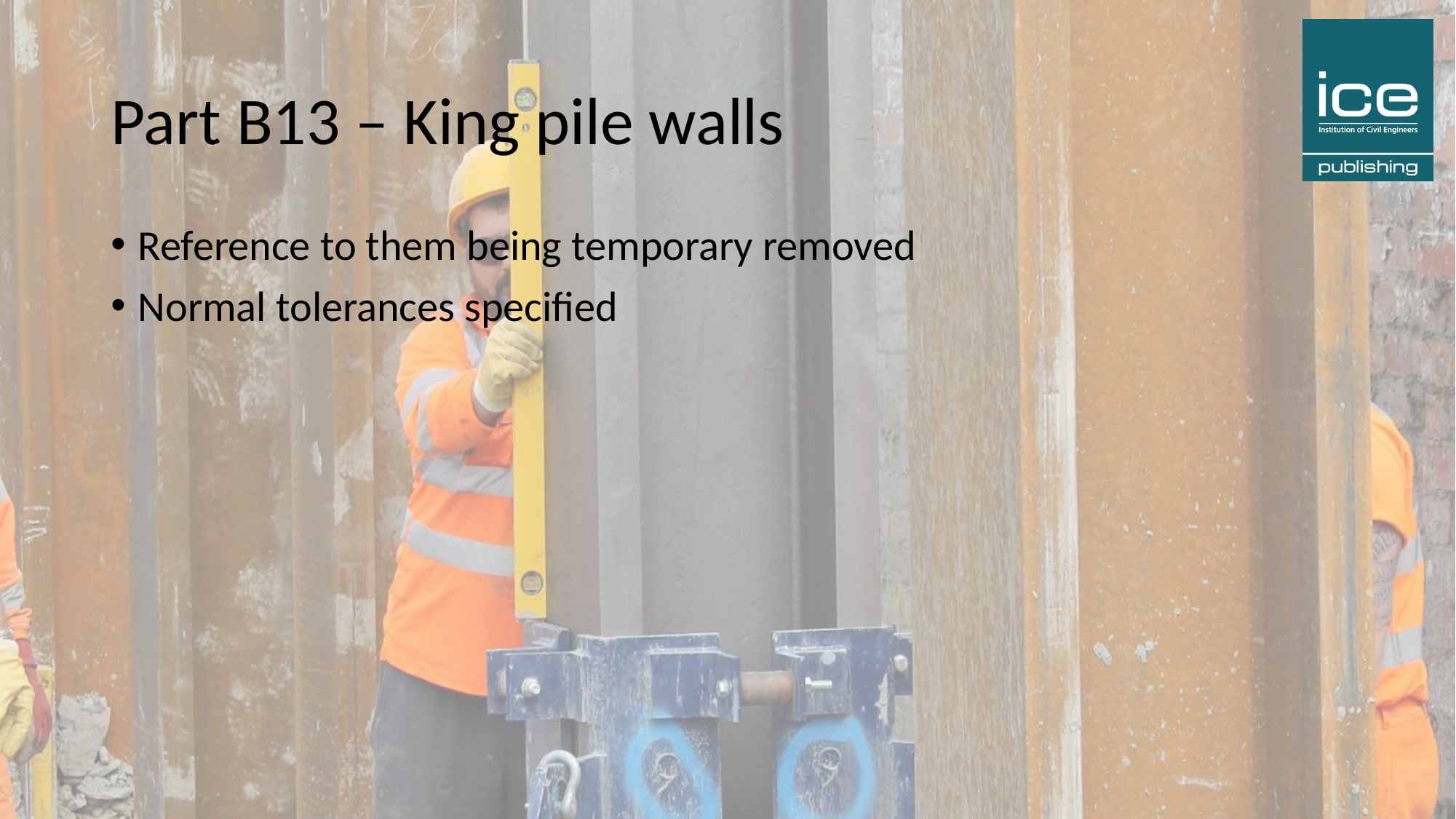

# Part B13 – King pile walls
Reference to them being temporary removed
Normal tolerances specified